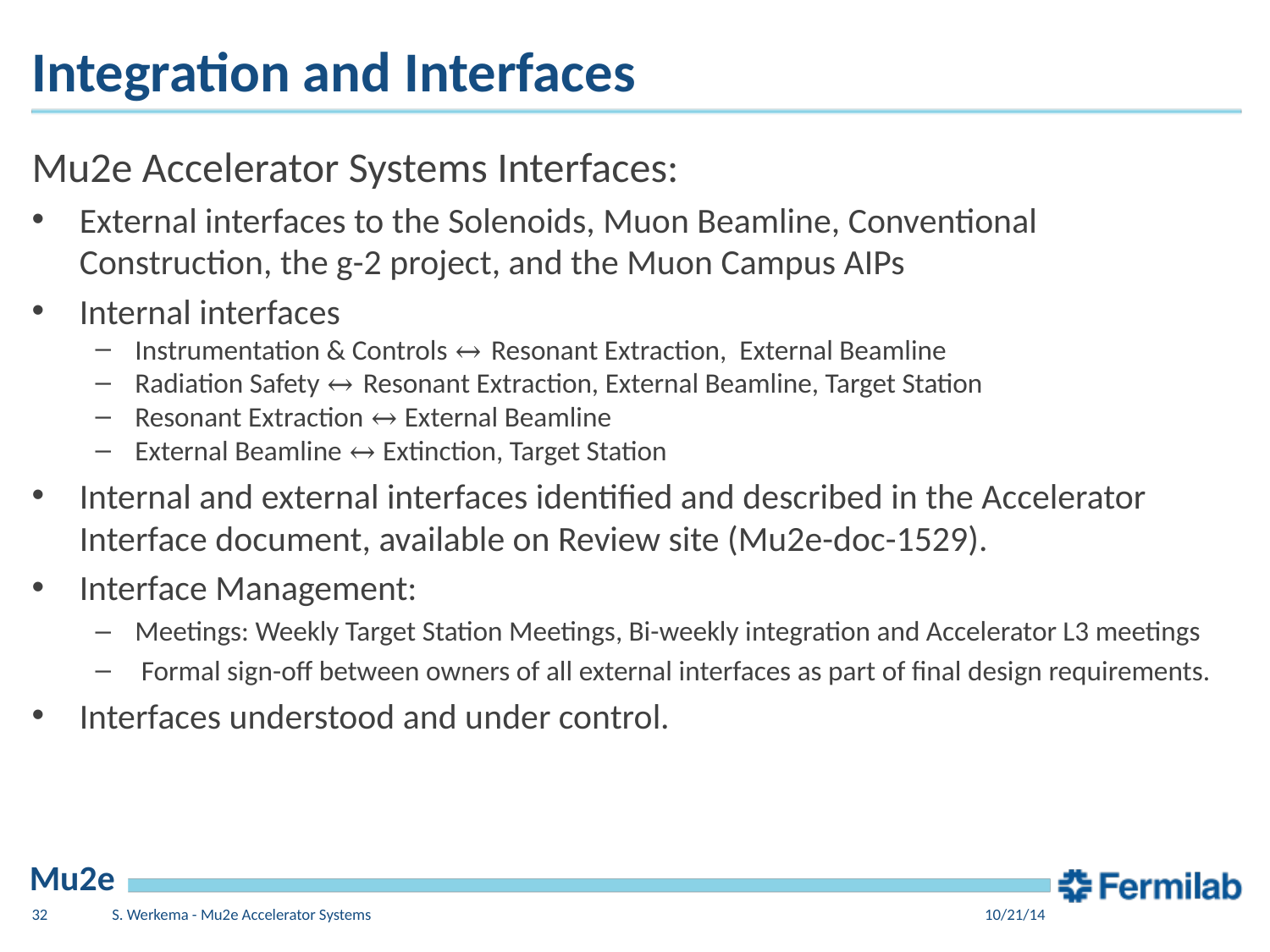

# Integration and Interfaces
Mu2e Accelerator Systems Interfaces:
External interfaces to the Solenoids, Muon Beamline, Conventional Construction, the g-2 project, and the Muon Campus AIPs
Internal interfaces
Instrumentation & Controls ↔ Resonant Extraction,  External Beamline
Radiation Safety ↔ Resonant Extraction, External Beamline, Target Station
Resonant Extraction ↔ External Beamline
External Beamline ↔ Extinction, Target Station
Internal and external interfaces identified and described in the Accelerator Interface document, available on Review site (Mu2e-doc-1529).
Interface Management:
Meetings: Weekly Target Station Meetings, Bi-weekly integration and Accelerator L3 meetings
 Formal sign-off between owners of all external interfaces as part of final design requirements.
Interfaces understood and under control.
32
S. Werkema - Mu2e Accelerator Systems
10/21/14